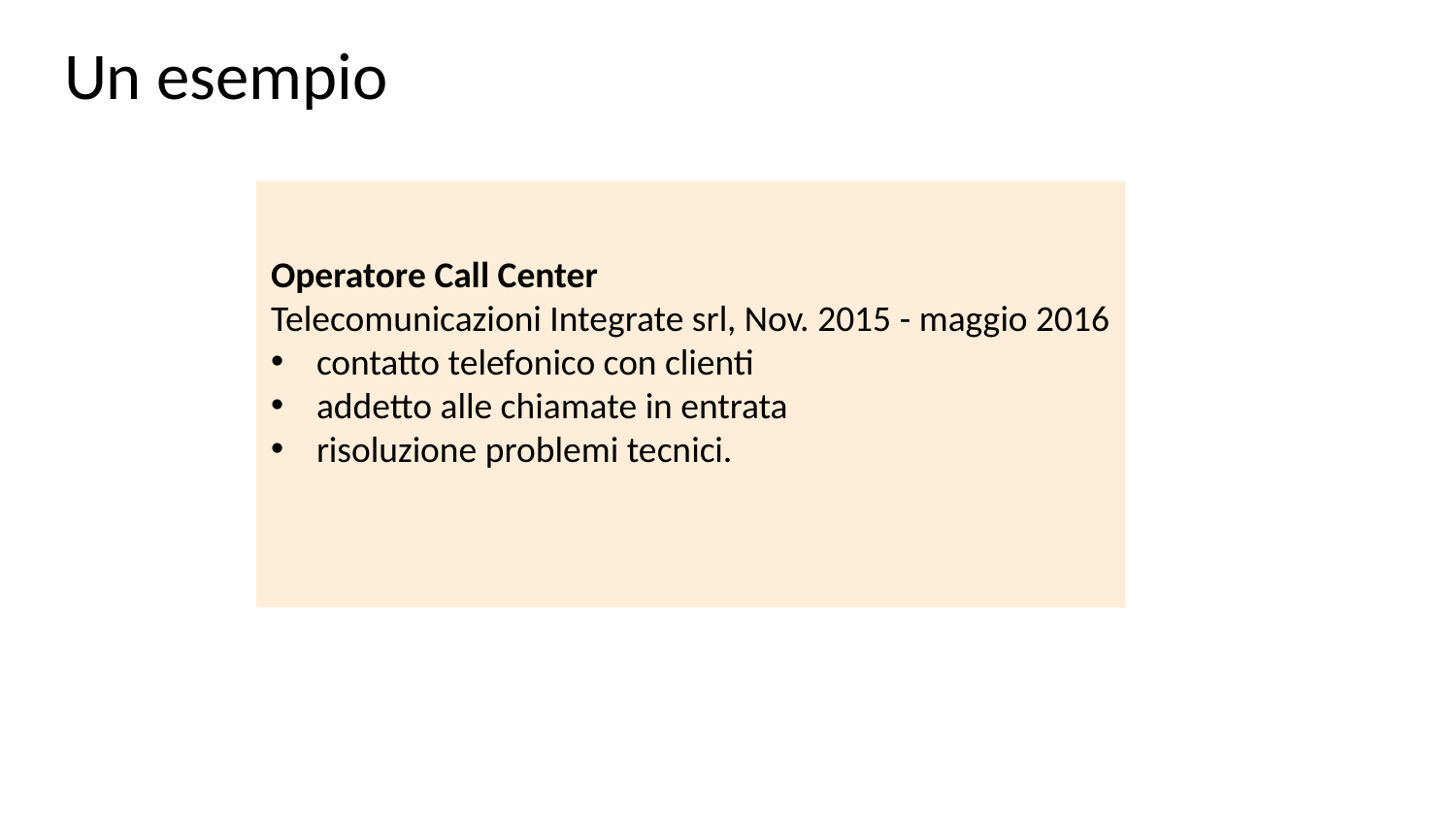

# Un esempio
Operatore Call Center
Telecomunicazioni Integrate srl, Nov. 2015 - maggio 2016
contatto telefonico con clienti
addetto alle chiamate in entrata
risoluzione problemi tecnici.